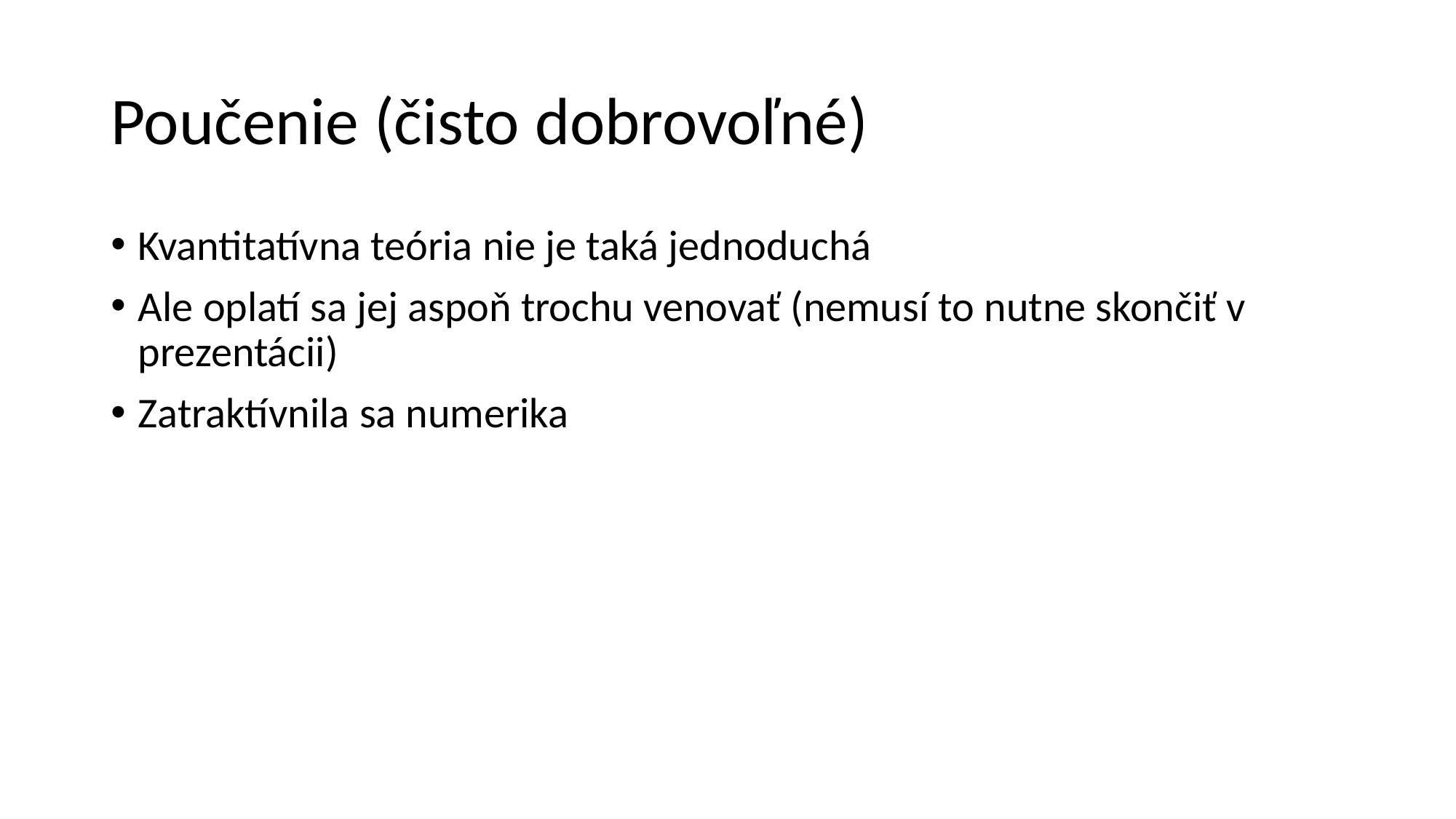

# Poučenie (čisto dobrovoľné)
Kvantitatívna teória nie je taká jednoduchá
Ale oplatí sa jej aspoň trochu venovať (nemusí to nutne skončiť v prezentácii)
Zatraktívnila sa numerika